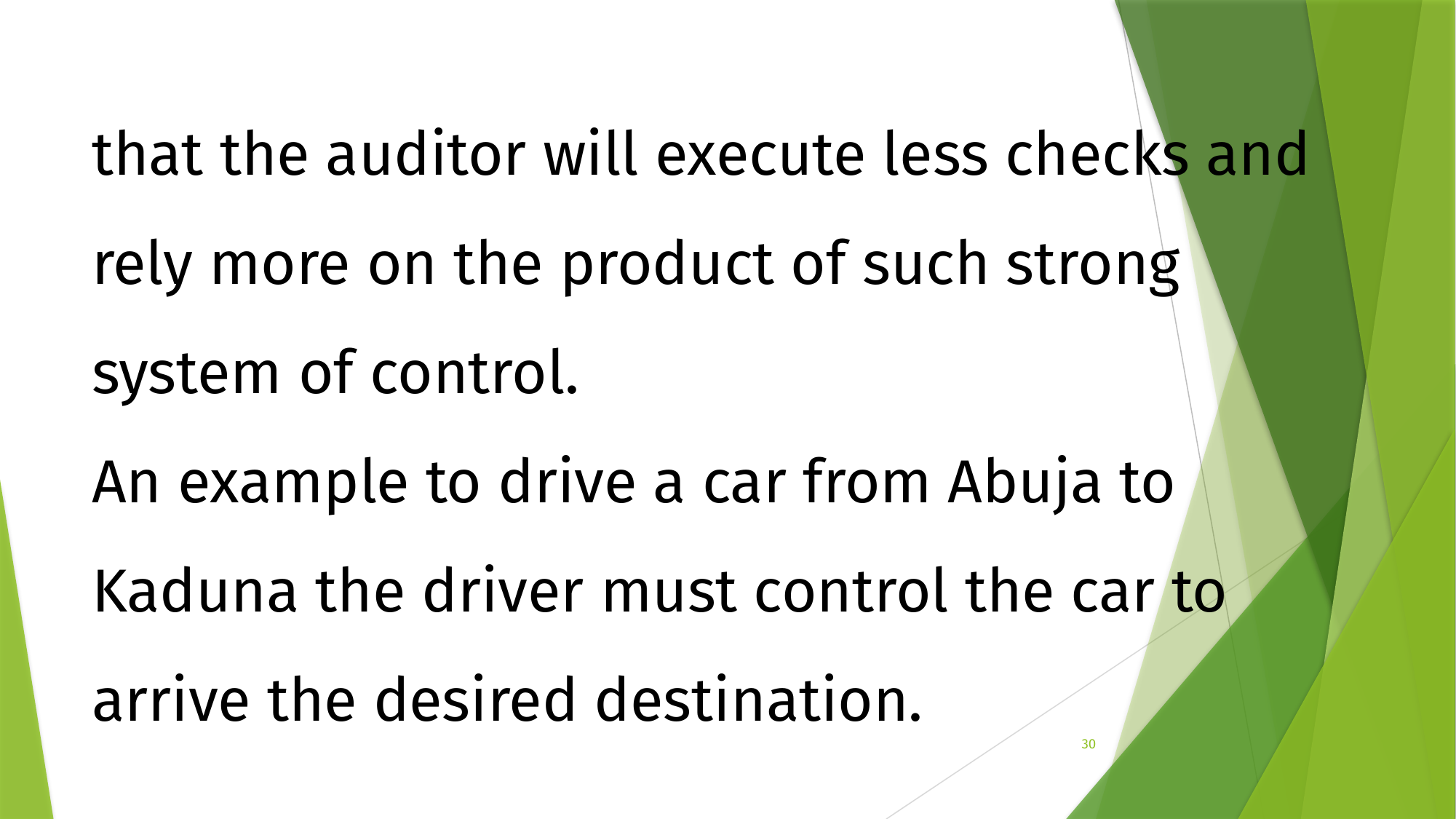

# that the auditor will execute less checks and rely more on the product of such strong system of control. An example to drive a car from Abuja to Kaduna the driver must control the car to  arrive the desired destination.
30